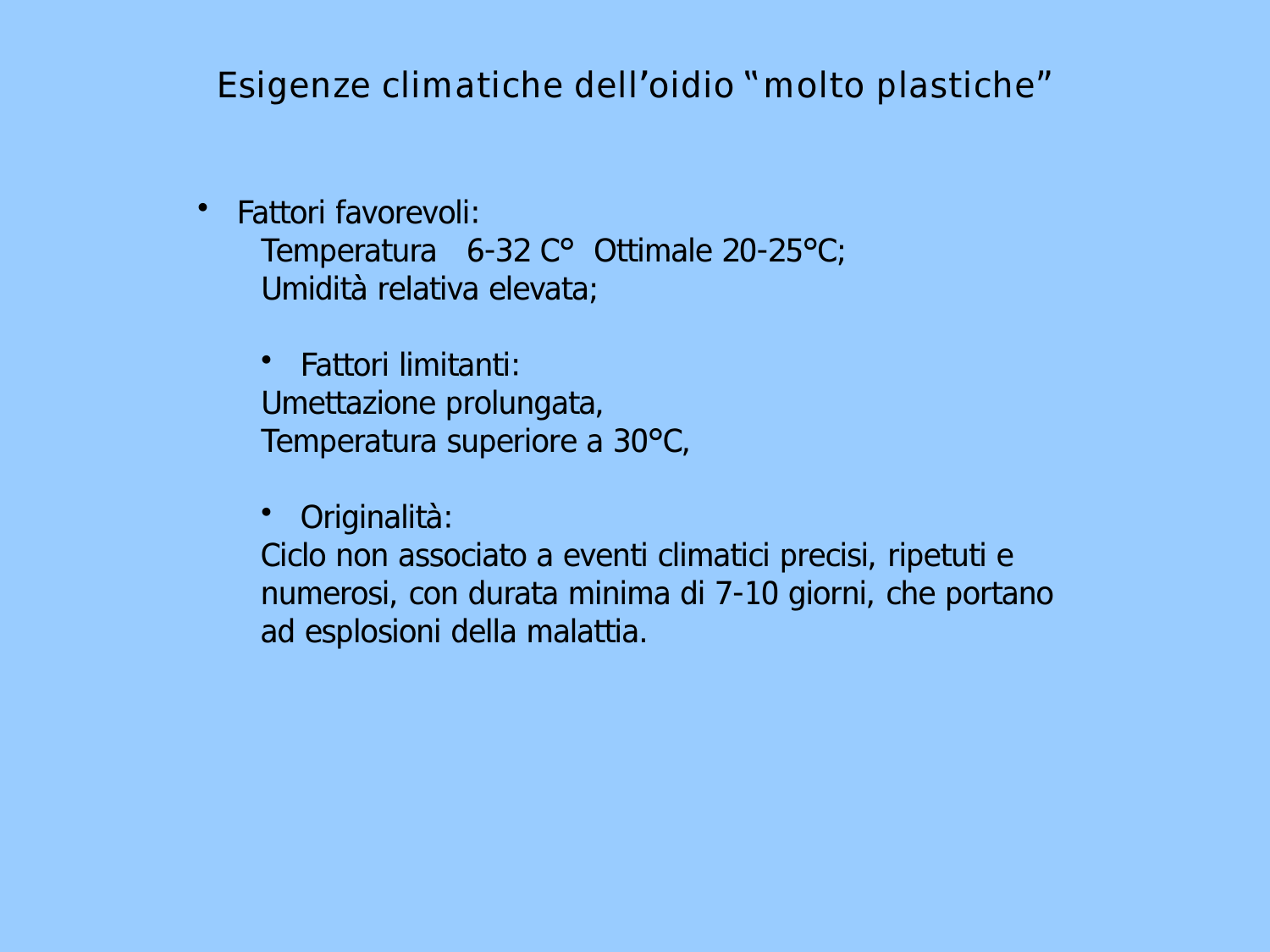

Esigenze climatiche dell’oidio “molto plastiche”
 Fattori favorevoli:
Temperatura   6-32 C°  Ottimale 20-25°C;
Umidità relativa elevata;

 Fattori limitanti:
Umettazione prolungata,
Temperatura superiore a 30°C,

 Originalità:
Ciclo non associato a eventi climatici precisi, ripetuti e numerosi, con durata minima di 7-10 giorni, che portano ad esplosioni della malattia.